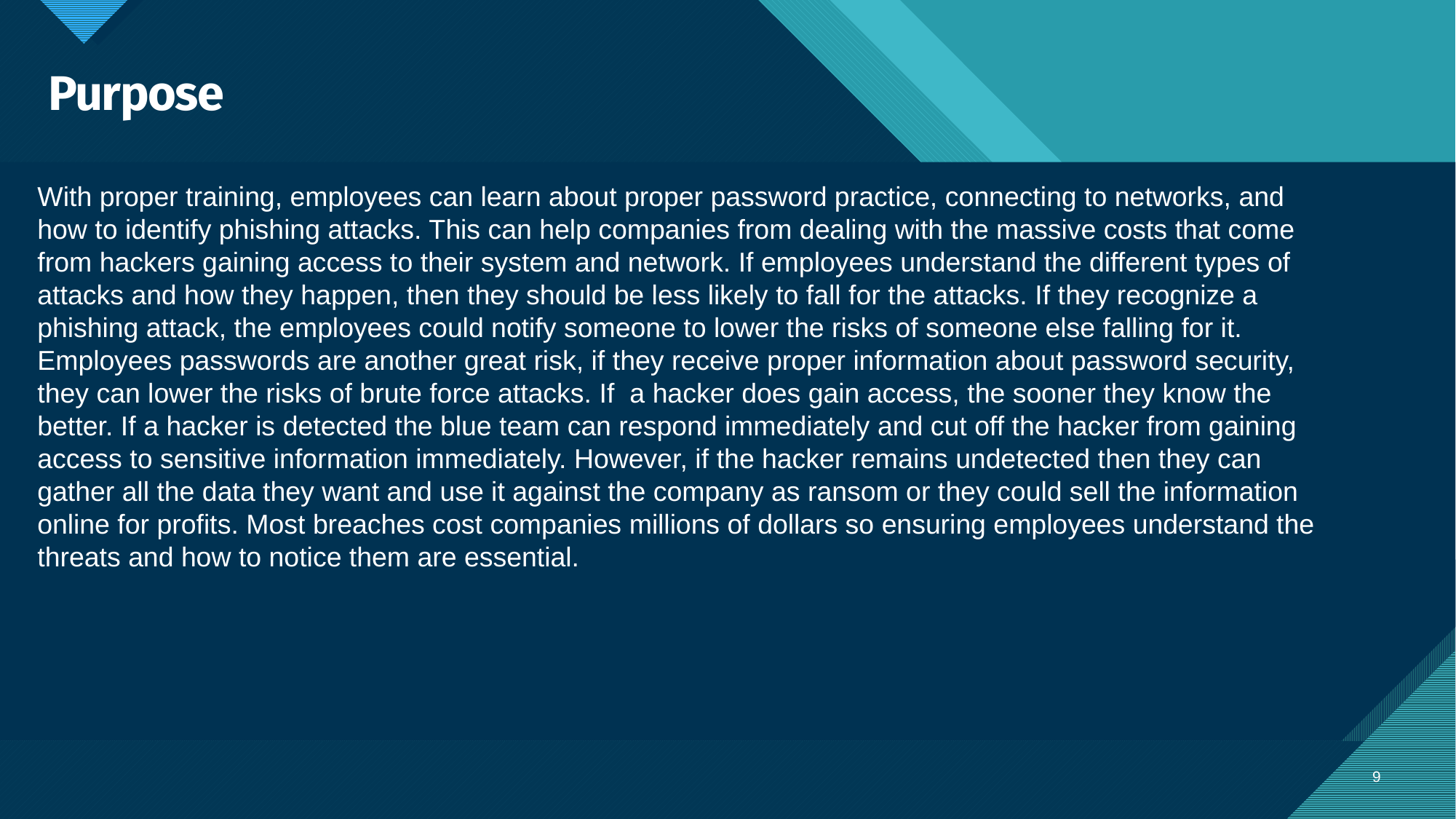

# Purpose
With proper training, employees can learn about proper password practice, connecting to networks, and how to identify phishing attacks. This can help companies from dealing with the massive costs that come from hackers gaining access to their system and network. If employees understand the different types of attacks and how they happen, then they should be less likely to fall for the attacks. If they recognize a phishing attack, the employees could notify someone to lower the risks of someone else falling for it. Employees passwords are another great risk, if they receive proper information about password security, they can lower the risks of brute force attacks. If  a hacker does gain access, the sooner they know the better. If a hacker is detected the blue team can respond immediately and cut off the hacker from gaining access to sensitive information immediately. However, if the hacker remains undetected then they can gather all the data they want and use it against the company as ransom or they could sell the information online for profits. Most breaches cost companies millions of dollars so ensuring employees understand the threats and how to notice them are essential.
9